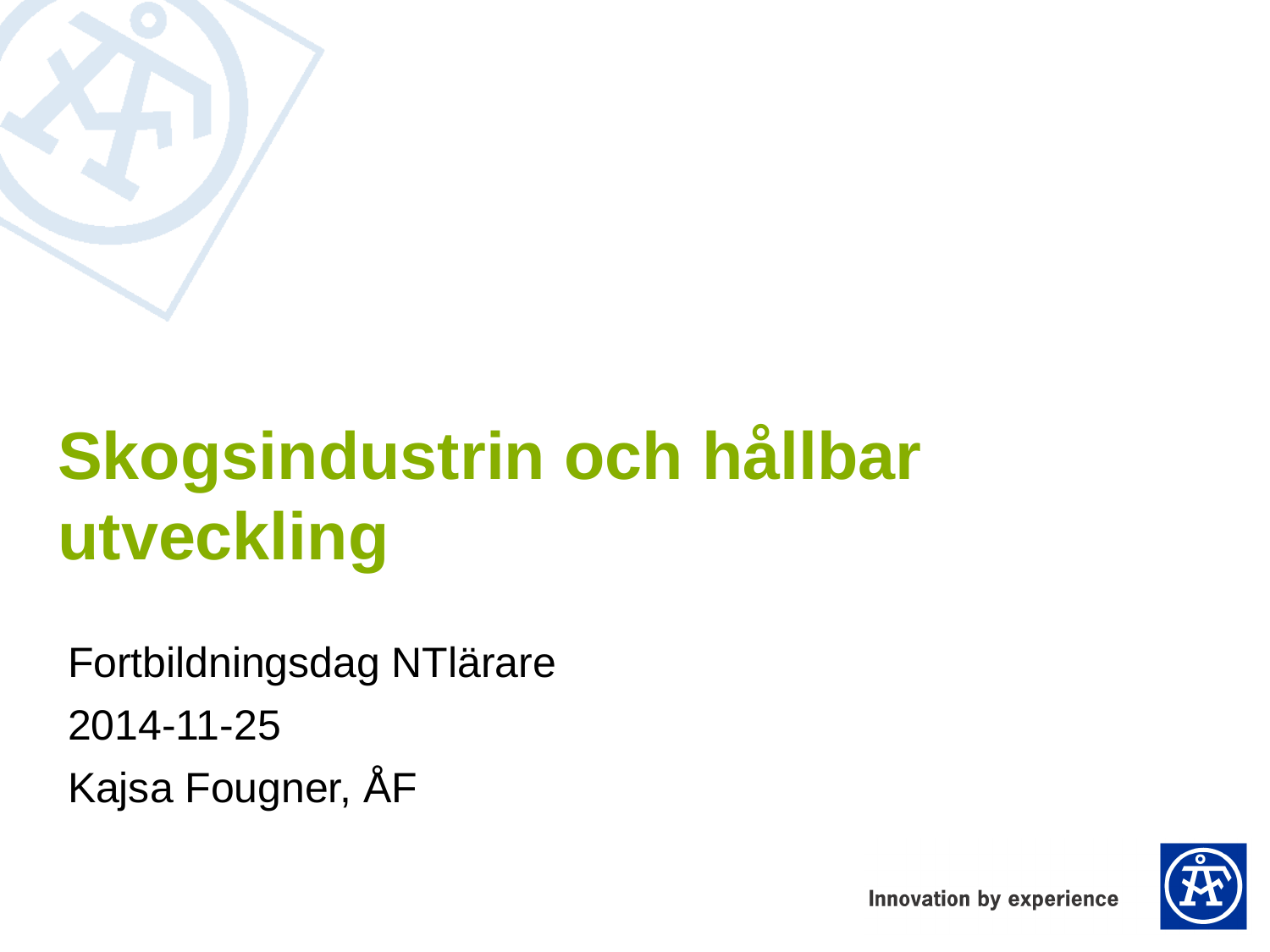

# Skogsindustrin och hållbar utveckling
Fortbildningsdag NTlärare
2014-11-25
Kajsa Fougner, ÅF